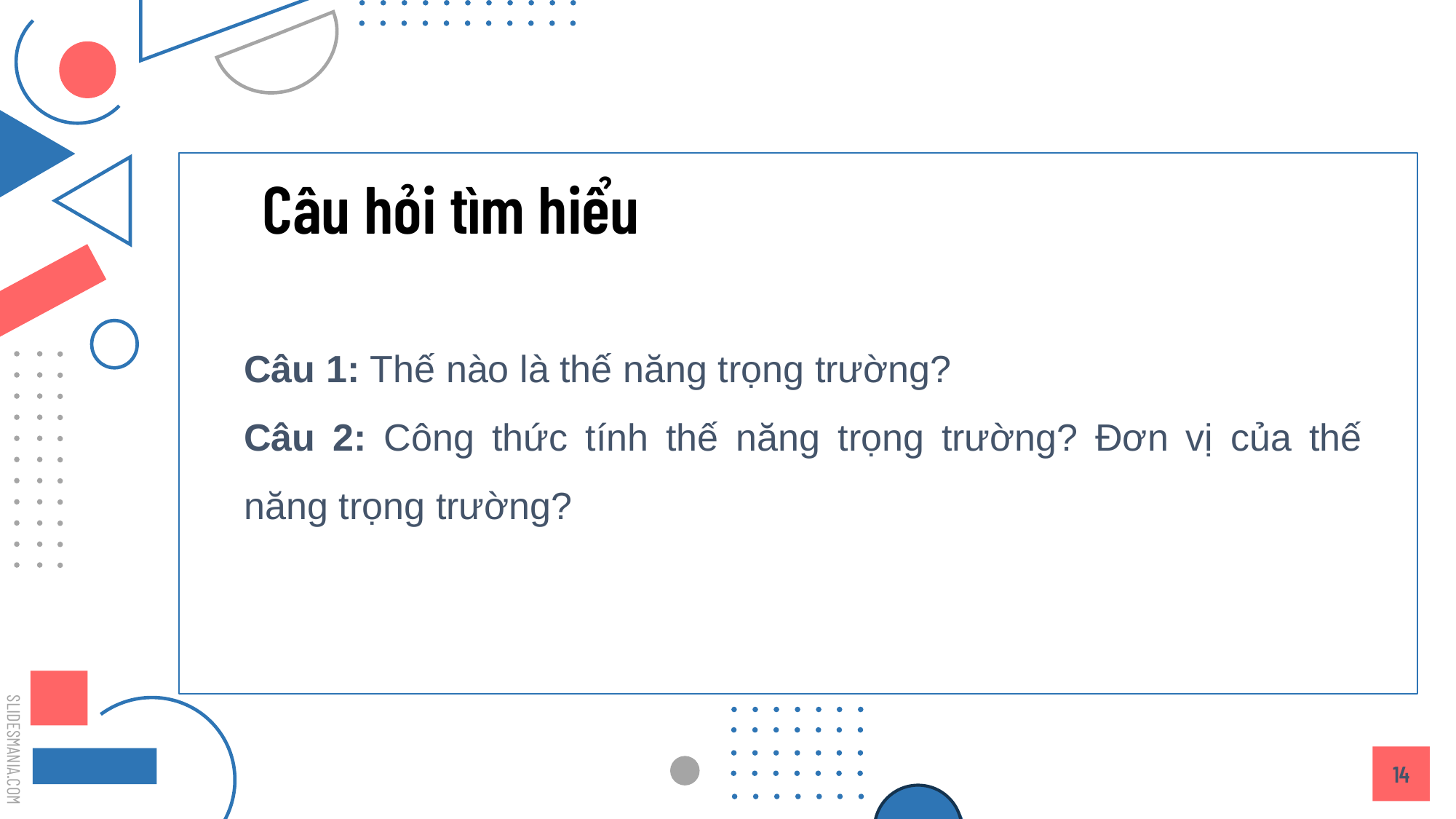

# Câu hỏi tìm hiểu
Câu 1: Thế nào là thế năng trọng trường?
Câu 2: Công thức tính thế năng trọng trường? Đơn vị của thế năng trọng trường?
14